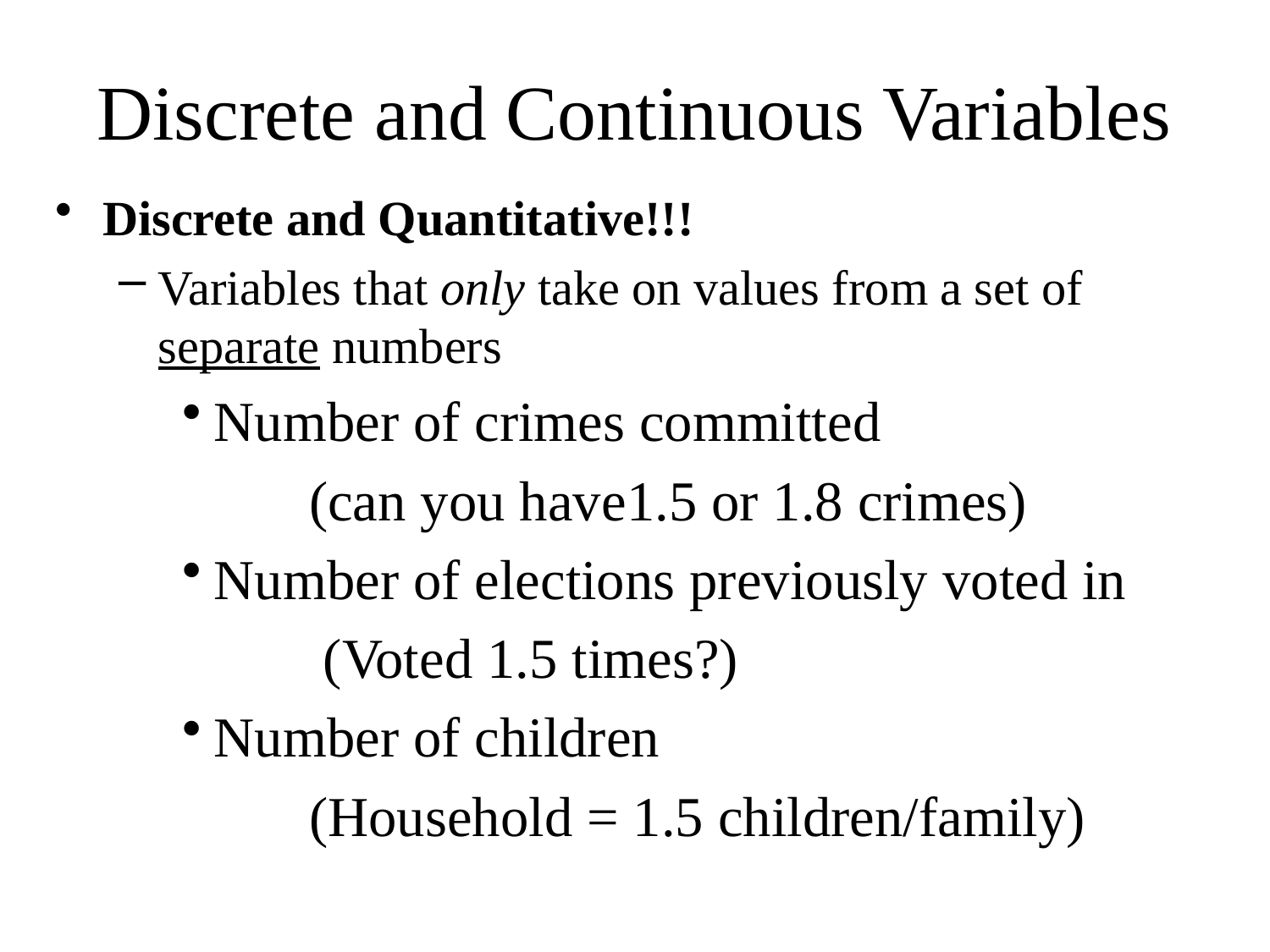

# Discrete and Continuous Variables
Discrete and Quantitative!!!
Variables that only take on values from a set of separate numbers
Number of crimes committed
	(can you have1.5 or 1.8 crimes)
Number of elections previously voted in
	 (Voted 1.5 times?)
Number of children
	(Household = 1.5 children/family)